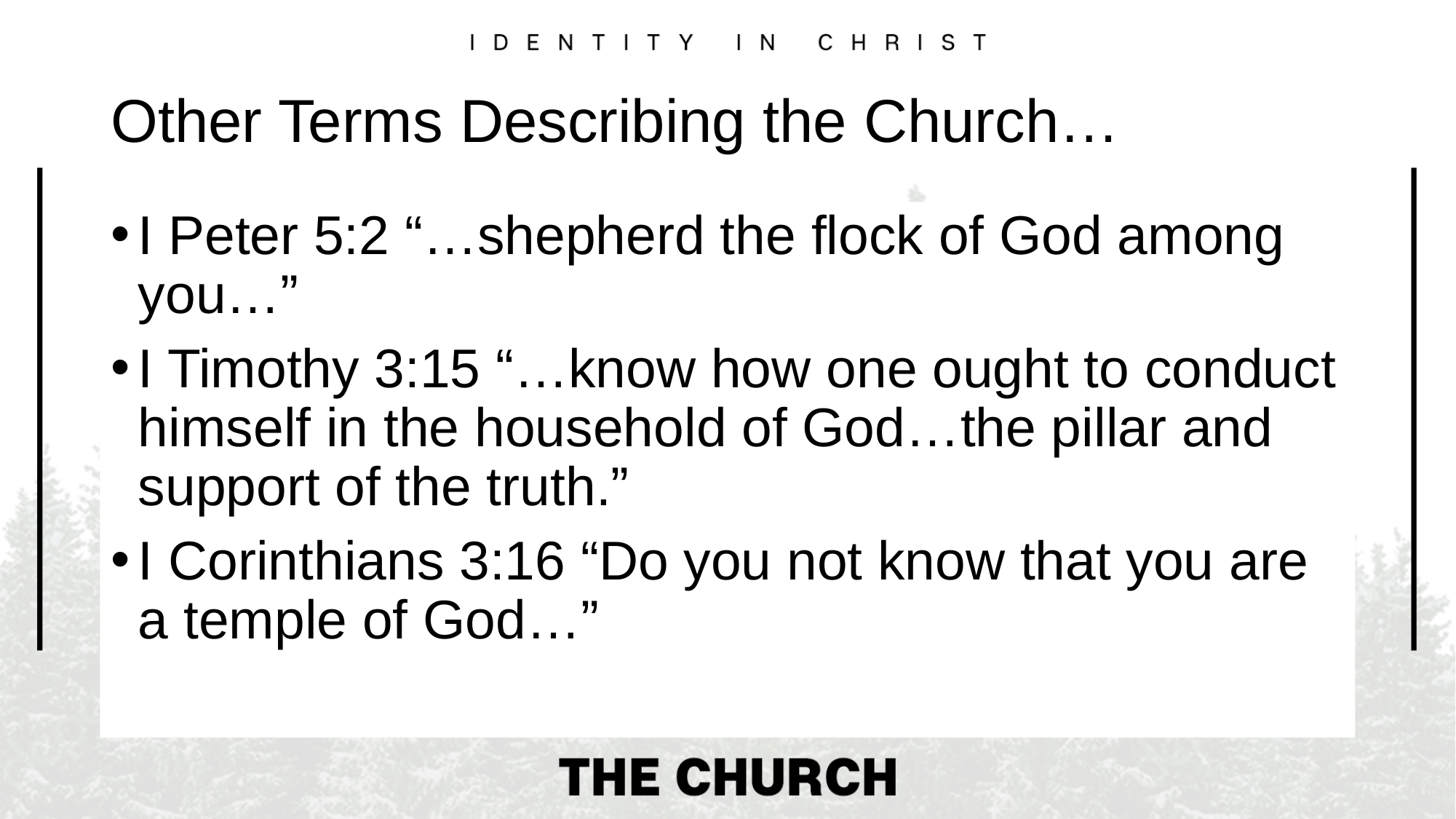

# Other Terms Describing the Church…
I Peter 5:2 “…shepherd the flock of God among you…”
I Timothy 3:15 “…know how one ought to conduct himself in the household of God…the pillar and support of the truth.”
I Corinthians 3:16 “Do you not know that you are a temple of God…”